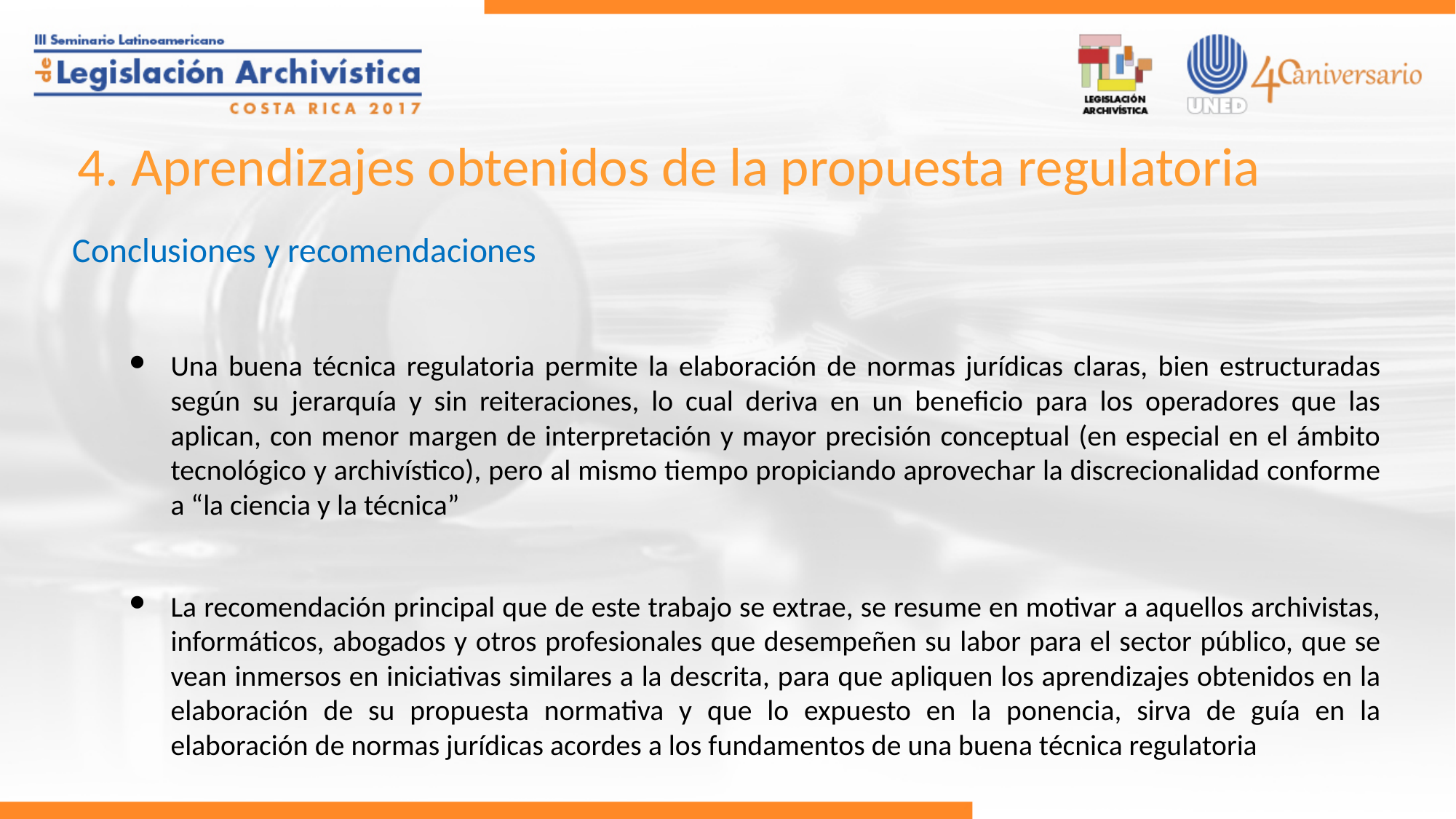

4. Aprendizajes obtenidos de la propuesta regulatoria
Conclusiones y recomendaciones

Una buena técnica regulatoria permite la elaboración de normas jurídicas claras, bien estructuradas según su jerarquía y sin reiteraciones, lo cual deriva en un beneficio para los operadores que las aplican, con menor margen de interpretación y mayor precisión conceptual (en especial en el ámbito tecnológico y archivístico), pero al mismo tiempo propiciando aprovechar la discrecionalidad conforme a “la ciencia y la técnica”

La recomendación principal que de este trabajo se extrae, se resume en motivar a aquellos archivistas, informáticos, abogados y otros profesionales que desempeñen su labor para el sector público, que se vean inmersos en iniciativas similares a la descrita, para que apliquen los aprendizajes obtenidos en la elaboración de su propuesta normativa y que lo expuesto en la ponencia, sirva de guía en la elaboración de normas jurídicas acordes a los fundamentos de una buena técnica regulatoria